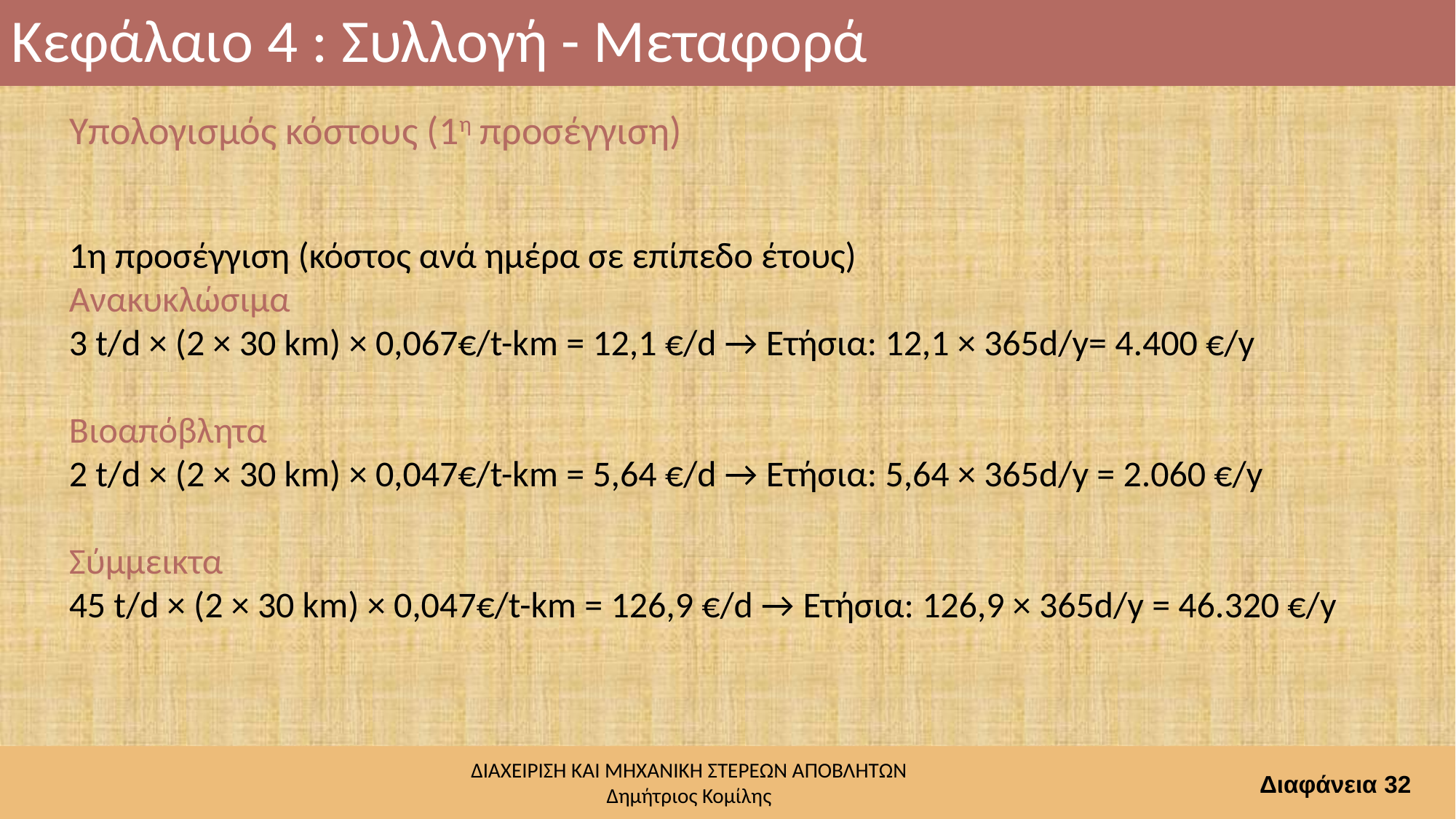

# Κεφάλαιο 4 : Συλλογή - Μεταφορά
Υπολογισμός κόστους (1η προσέγγιση)
1η προσέγγιση (κόστος ανά ημέρα σε επίπεδο έτους)
Ανακυκλώσιμα
3 t/d × (2 × 30 km) × 0,067€/t-km = 12,1 €/d → Ετήσια: 12,1 × 365d/y= 4.400 €/y

Βιοαπόβλητα
2 t/d × (2 × 30 km) × 0,047€/t-km = 5,64 €/d → Ετήσια: 5,64 × 365d/y = 2.060 €/y

Σύμμεικτα
45 t/d × (2 × 30 km) × 0,047€/t-km = 126,9 €/d → Ετήσια: 126,9 × 365d/y = 46.320 €/y

Διαφάνεια 32
ΔΙΑΧΕΙΡΙΣΗ ΚΑΙ ΜΗΧΑΝΙΚΗ ΣΤΕΡΕΩΝ ΑΠΟΒΛΗΤΩΝ
Δημήτριος Κομίλης